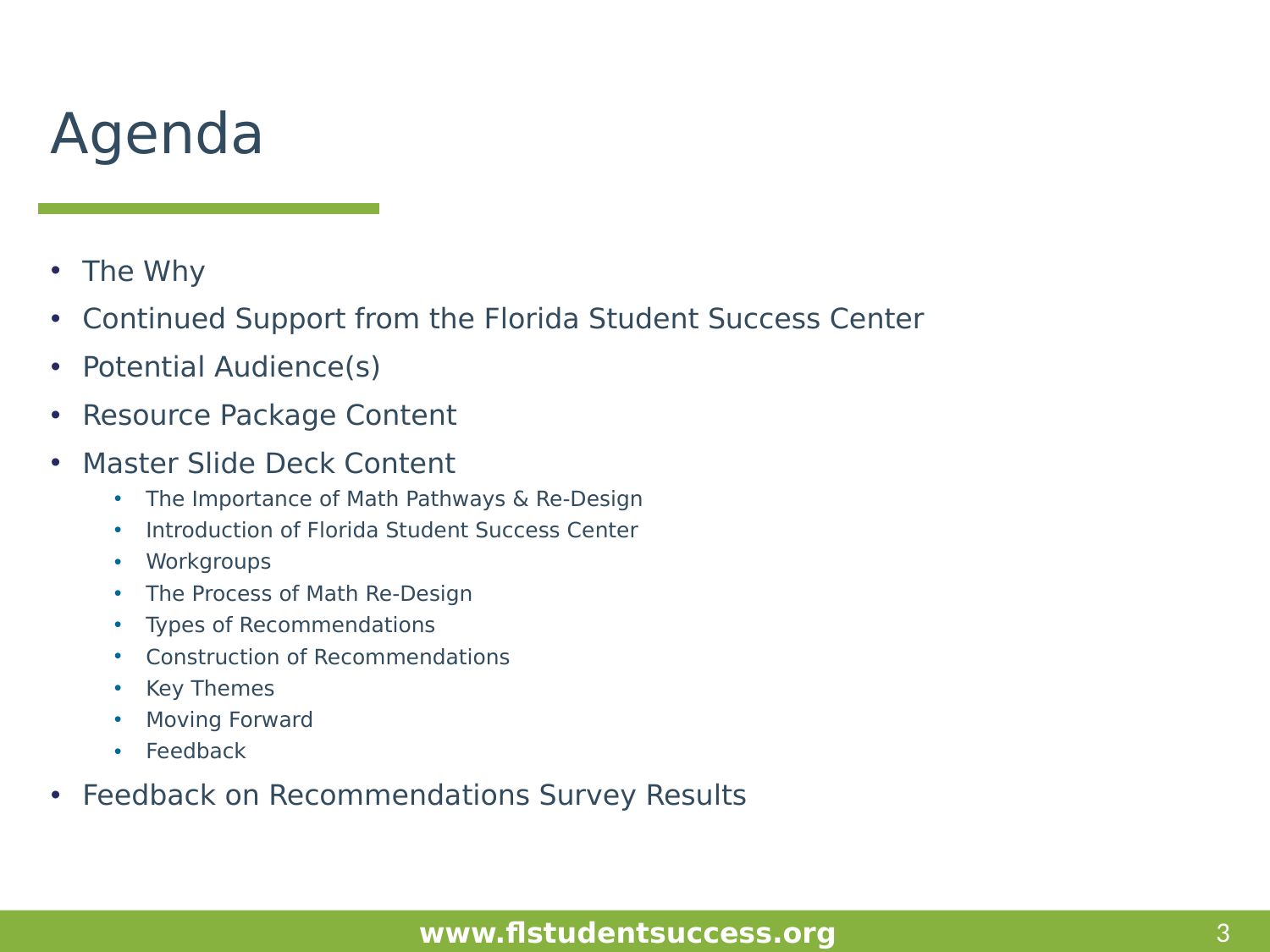

# Agenda
The Why
Continued Support from the Florida Student Success Center
Potential Audience(s)
Resource Package Content
Master Slide Deck Content
The Importance of Math Pathways & Re-Design
Introduction of Florida Student Success Center
Workgroups
The Process of Math Re-Design
Types of Recommendations
Construction of Recommendations
Key Themes
Moving Forward
Feedback
Feedback on Recommendations Survey Results